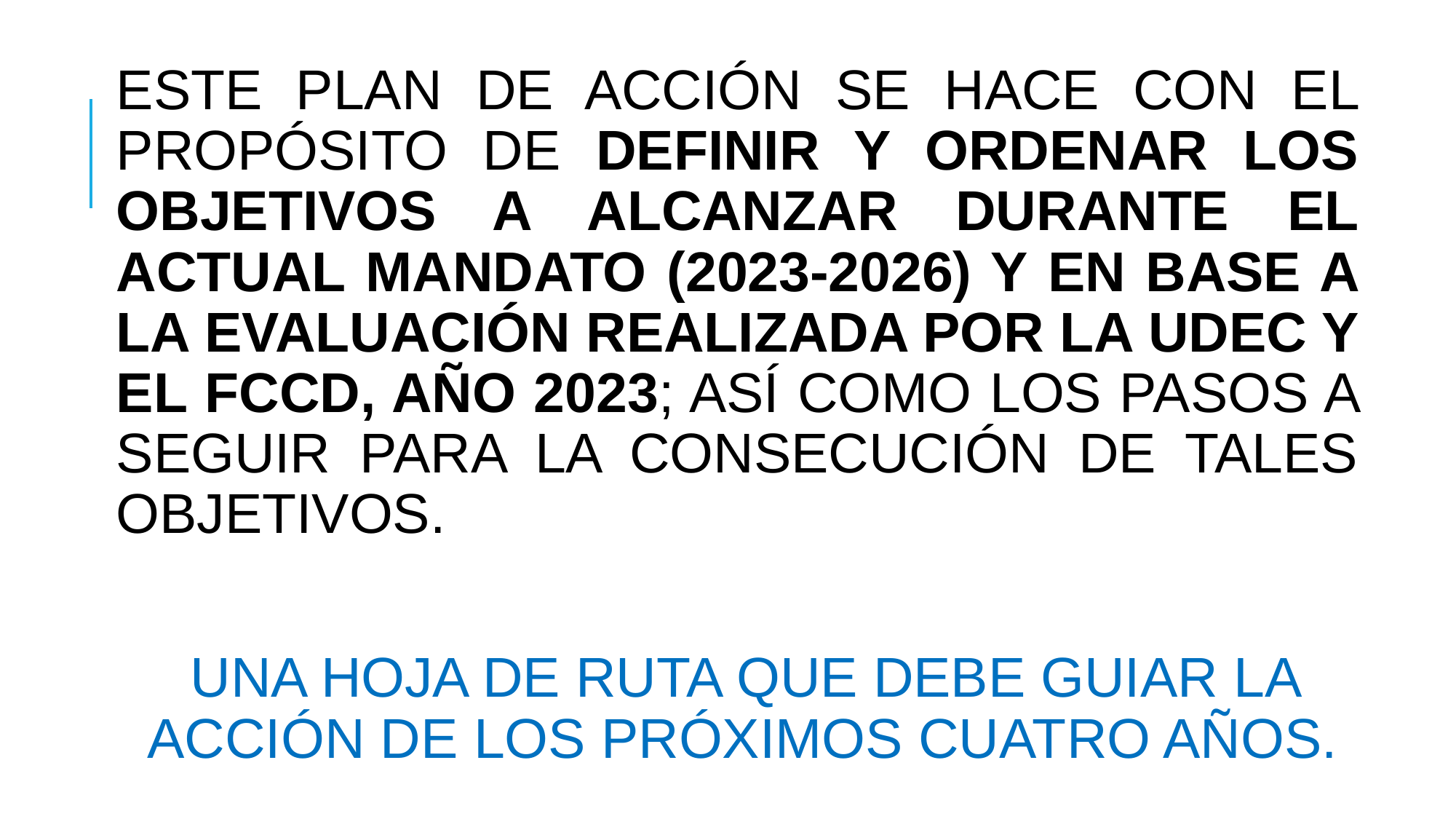

ESTE PLAN DE ACCIÓN SE HACE CON EL PROPÓSITO DE DEFINIR Y ORDENAR LOS OBJETIVOS A ALCANZAR DURANTE EL ACTUAL MANDATO (2023-2026) Y EN BASE A LA EVALUACIÓN REALIZADA POR LA UDEC Y EL FCCD, AÑO 2023; ASÍ COMO LOS PASOS A SEGUIR PARA LA CONSECUCIÓN DE TALES OBJETIVOS.

UNA HOJA DE RUTA QUE DEBE GUIAR LA ACCIÓN DE LOS PRÓXIMOS CUATRO AÑOS.